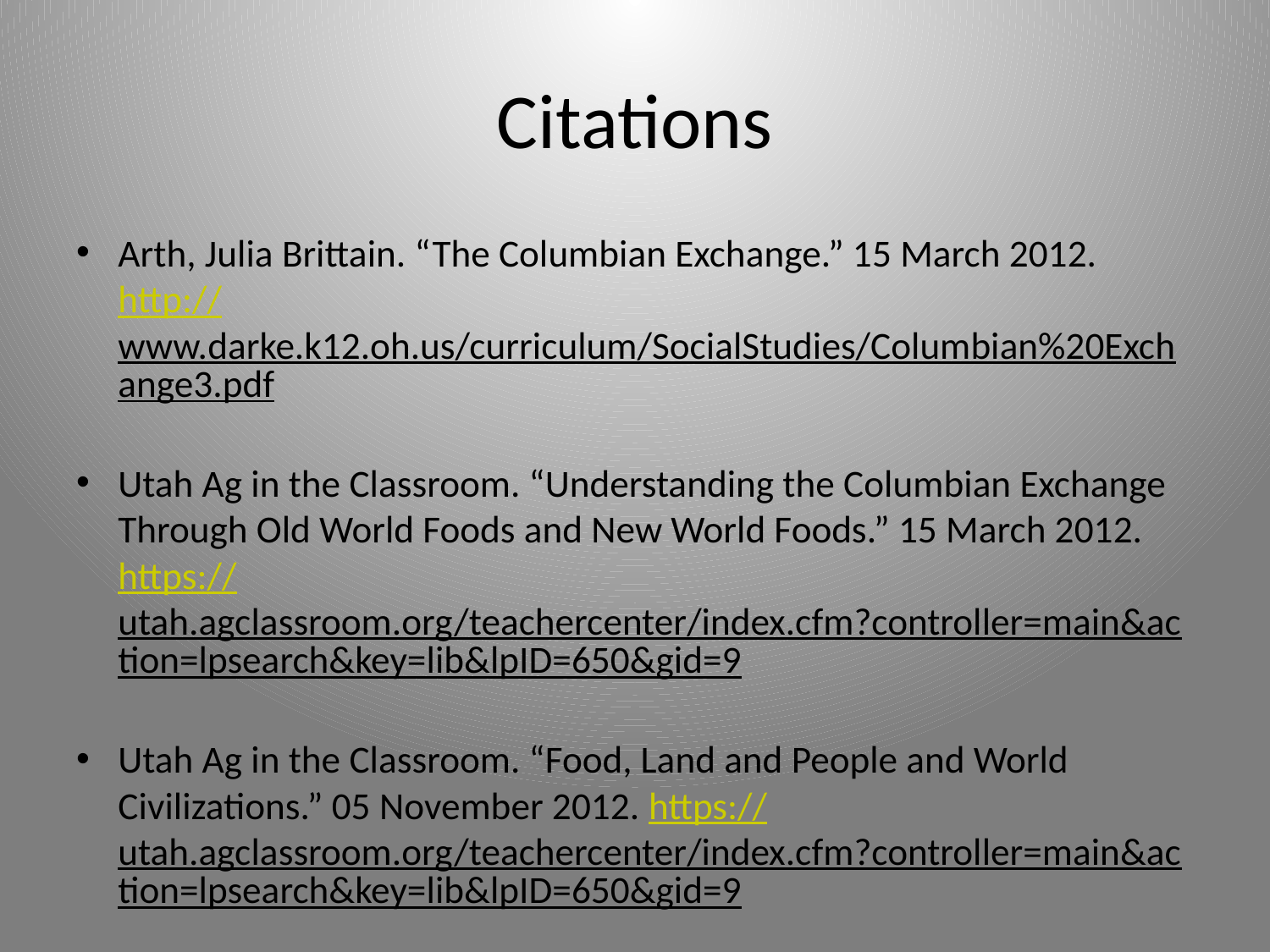

# Citations
Arth, Julia Brittain. “The Columbian Exchange.” 15 March 2012. http://www.darke.k12.oh.us/curriculum/SocialStudies/Columbian%20Exchange3.pdf
Utah Ag in the Classroom. “Understanding the Columbian Exchange Through Old World Foods and New World Foods.” 15 March 2012. https://utah.agclassroom.org/teachercenter/index.cfm?controller=main&action=lpsearch&key=lib&lpID=650&gid=9
Utah Ag in the Classroom. “Food, Land and People and World Civilizations.” 05 November 2012. https://utah.agclassroom.org/teachercenter/index.cfm?controller=main&action=lpsearch&key=lib&lpID=650&gid=9